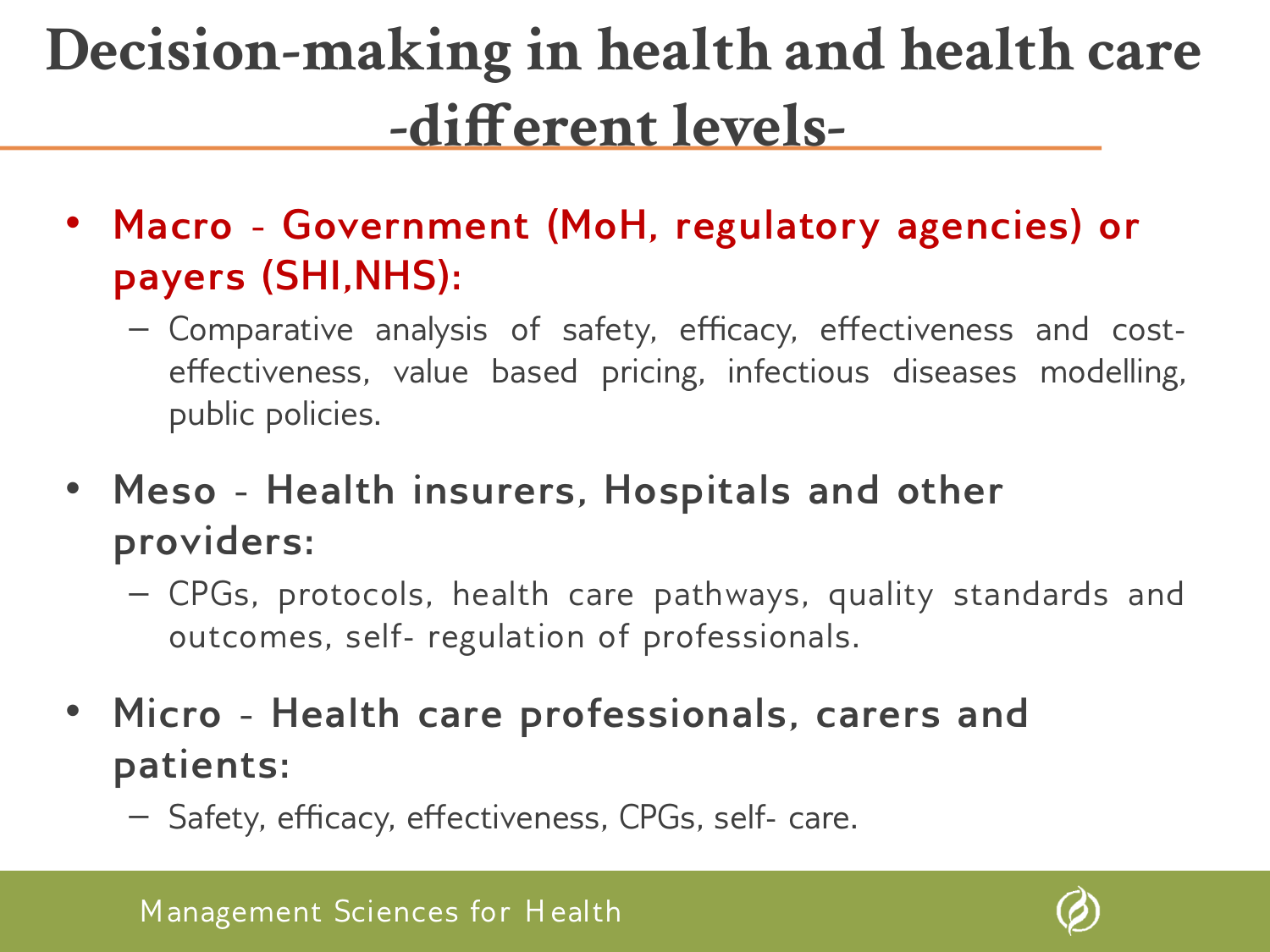

Decision-making in health and health care
-different levels-
Macro - Government (MoH, regulatory agencies) or payers (SHI,NHS):
Comparative analysis of safety, efficacy, effectiveness and cost-effectiveness, value based pricing, infectious diseases modelling, public policies.
Meso - Health insurers, Hospitals and other providers:
CPGs, protocols, health care pathways, quality standards and outcomes, self- regulation of professionals.
Micro - Health care professionals, carers and patients:
Safety, efficacy, effectiveness, CPGs, self- care.